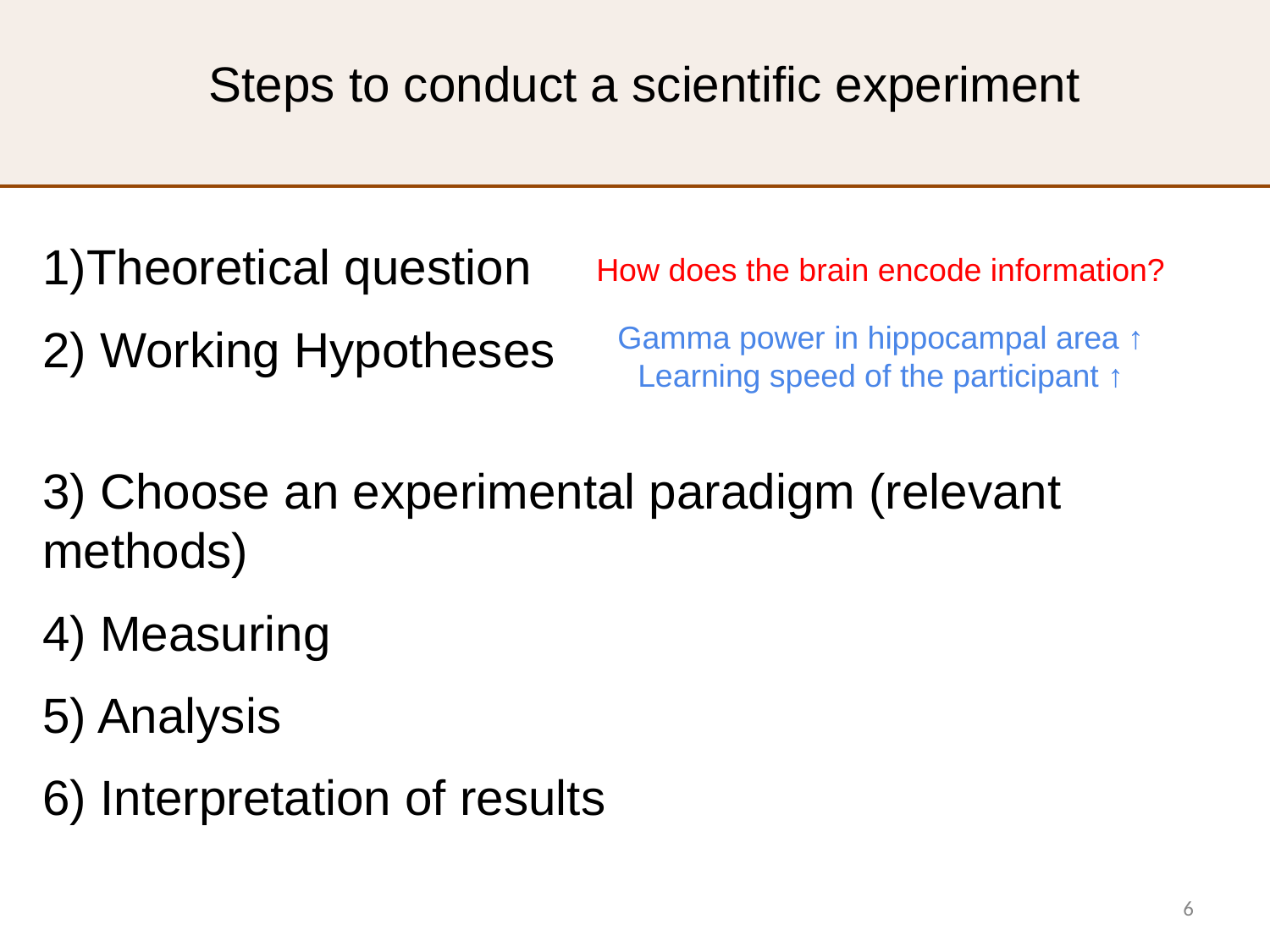

Steps to conduct a scientific experiment

1)Theoretical question

2) Working Hypotheses

3) Choose an experimental paradigm (relevant methods)

4) Measuring

5) Analysis

6) Interpretation of results

How does the brain encode information?
Gamma power in hippocampal area ↑
Learning speed of the participant ↑

6